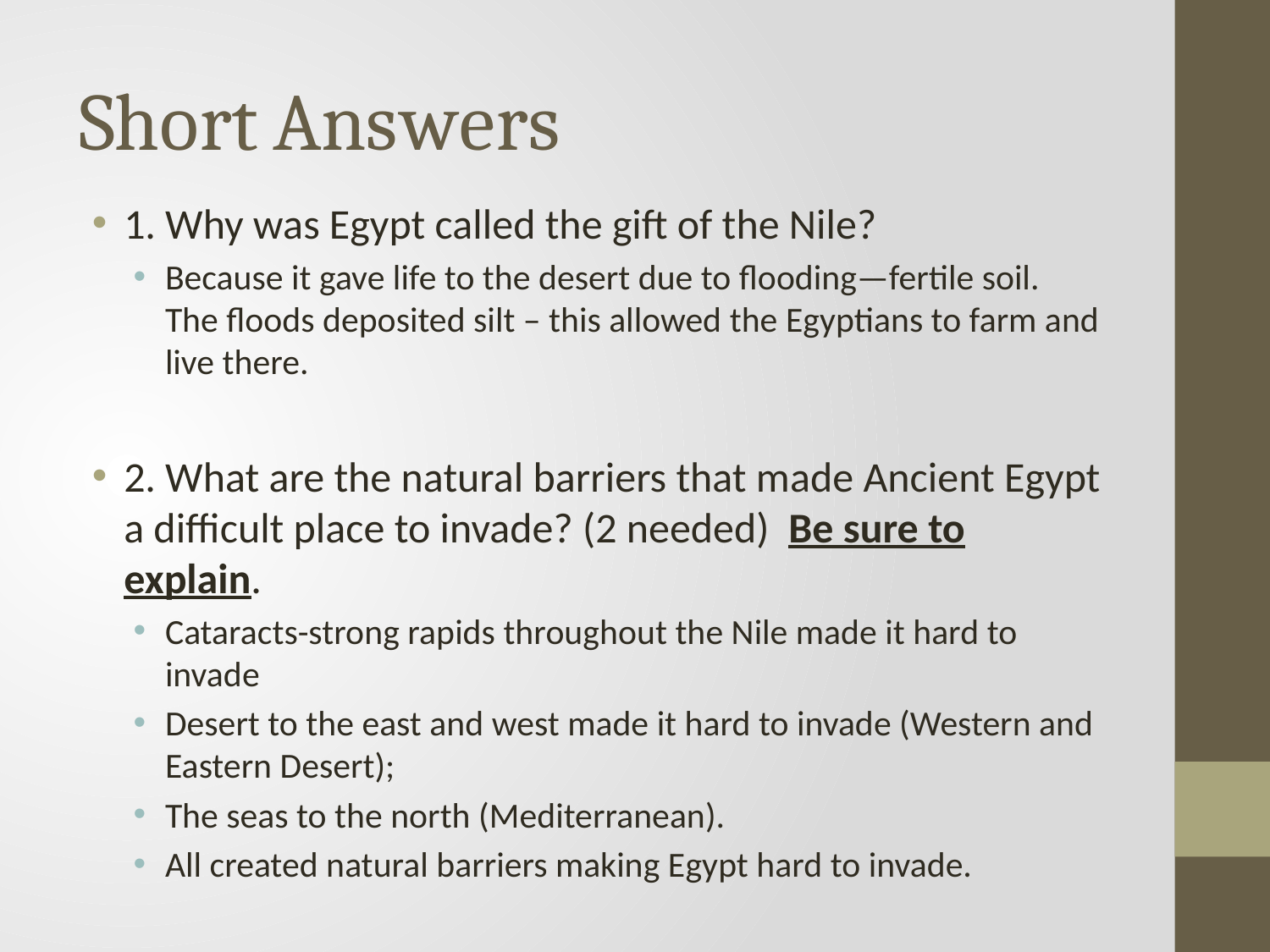

# Short Answers
1. Why was Egypt called the gift of the Nile?
Because it gave life to the desert due to flooding—fertile soil.  The floods deposited silt – this allowed the Egyptians to farm and live there.

2. What are the natural barriers that made Ancient Egypt a difficult place to invade? (2 needed)  Be sure to explain.
Cataracts-strong rapids throughout the Nile made it hard to invade
Desert to the east and west made it hard to invade (Western and Eastern Desert);
The seas to the north (Mediterranean).
All created natural barriers making Egypt hard to invade.